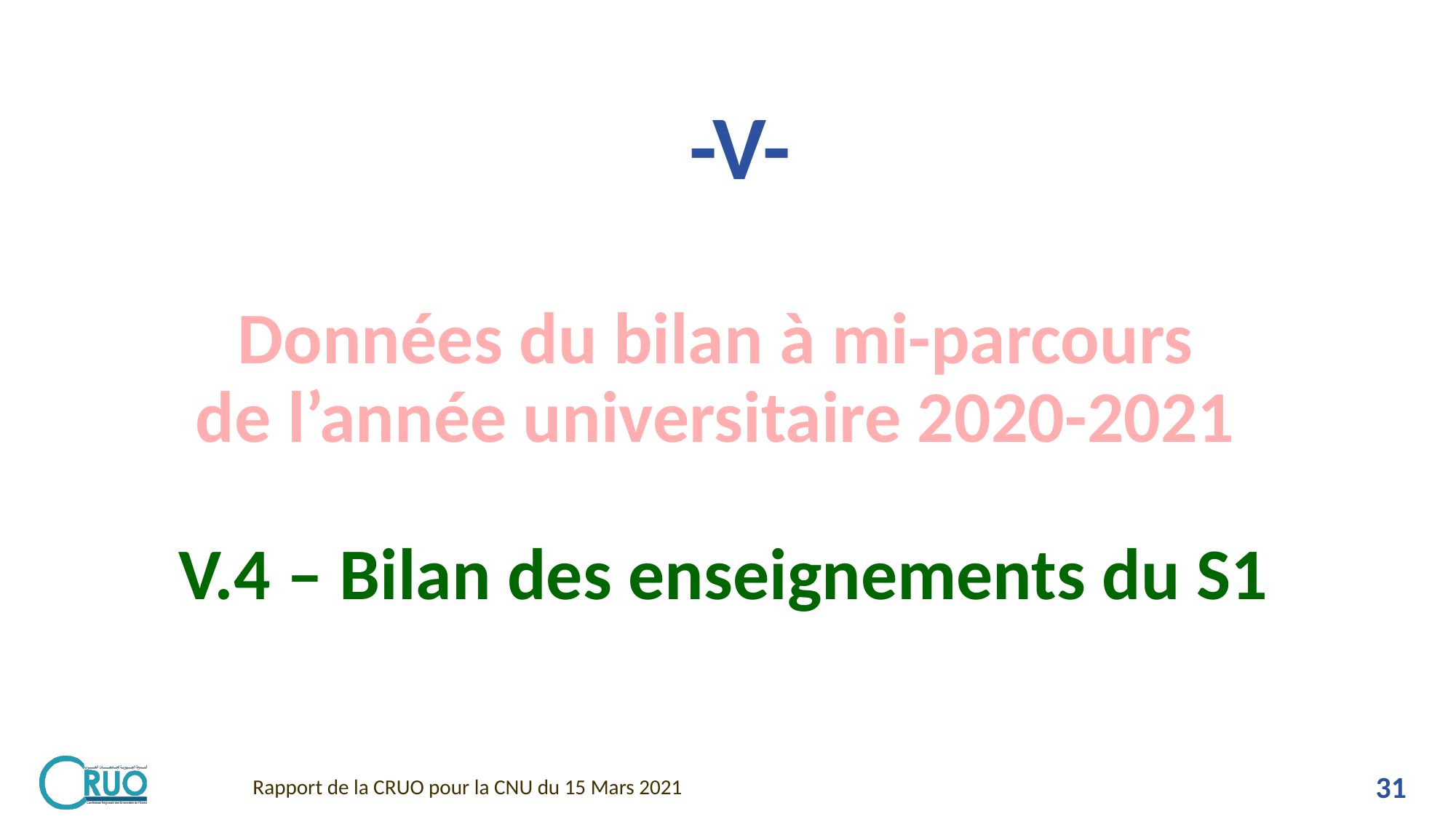

-V-
# Données du bilan à mi-parcours de l’année universitaire 2020-2021 V.4 – Bilan des enseignements du S1
Rapport de la CRUO pour la CNU du 15 Mars 2021
31